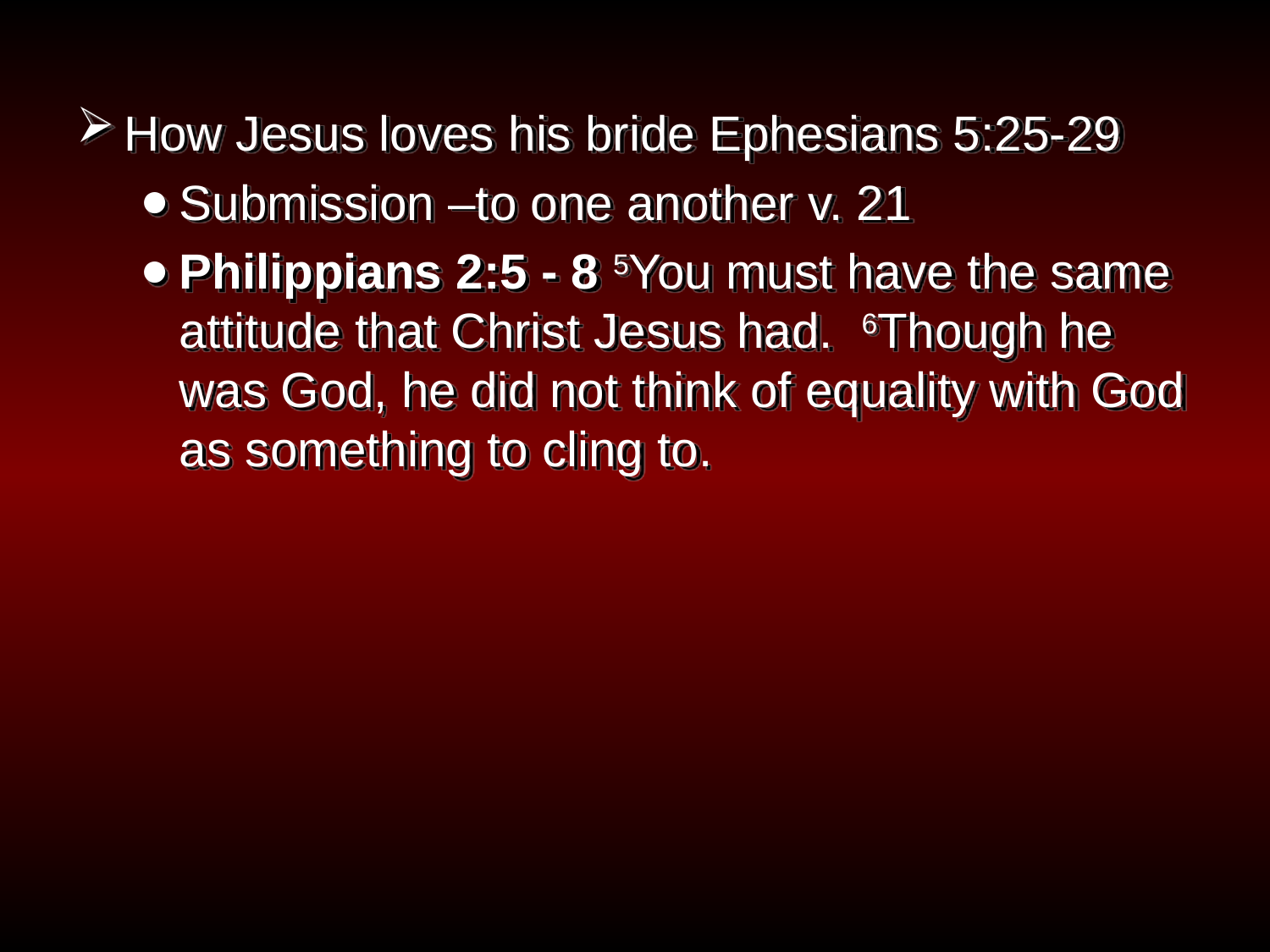

How Jesus loves his bride Ephesians 5:25-29
Submission –to one another v. 21
Philippians 2:5 - 8 5You must have the same attitude that Christ Jesus had.  6Though he was God, he did not think of equality with God as something to cling to.